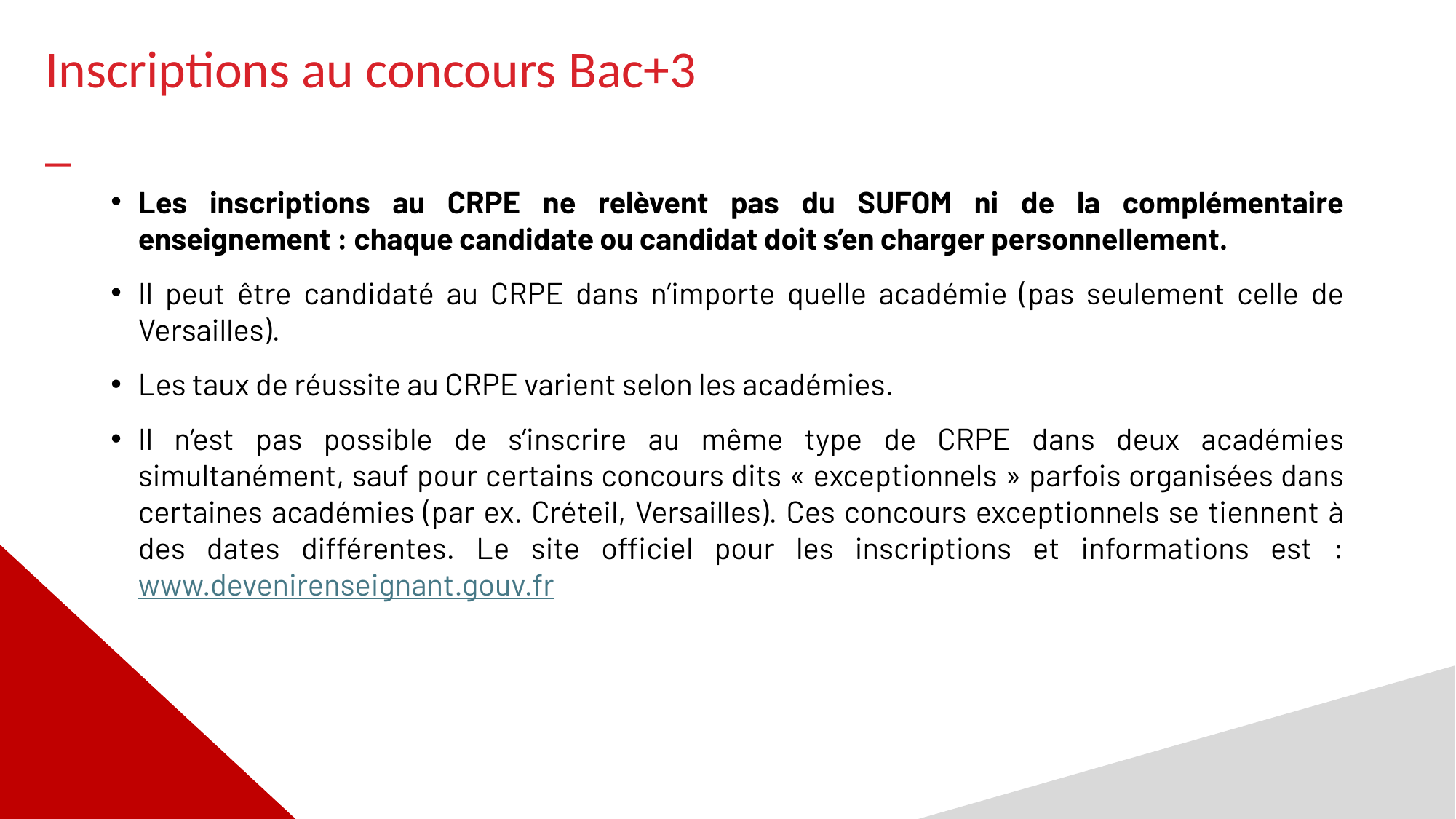

Inscriptions au concours Bac+3
_
Les inscriptions au CRPE ne relèvent pas du SUFOM ni de la complémentaire enseignement : chaque candidate ou candidat doit s’en charger personnellement.
Il peut être candidaté au CRPE dans n’importe quelle académie (pas seulement celle de Versailles).
Les taux de réussite au CRPE varient selon les académies.
Il n’est pas possible de s’inscrire au même type de CRPE dans deux académies simultanément, sauf pour certains concours dits « exceptionnels » parfois organisées dans certaines académies (par ex. Créteil, Versailles). Ces concours exceptionnels se tiennent à des dates différentes. Le site officiel pour les inscriptions et informations est : www.devenirenseignant.gouv.fr